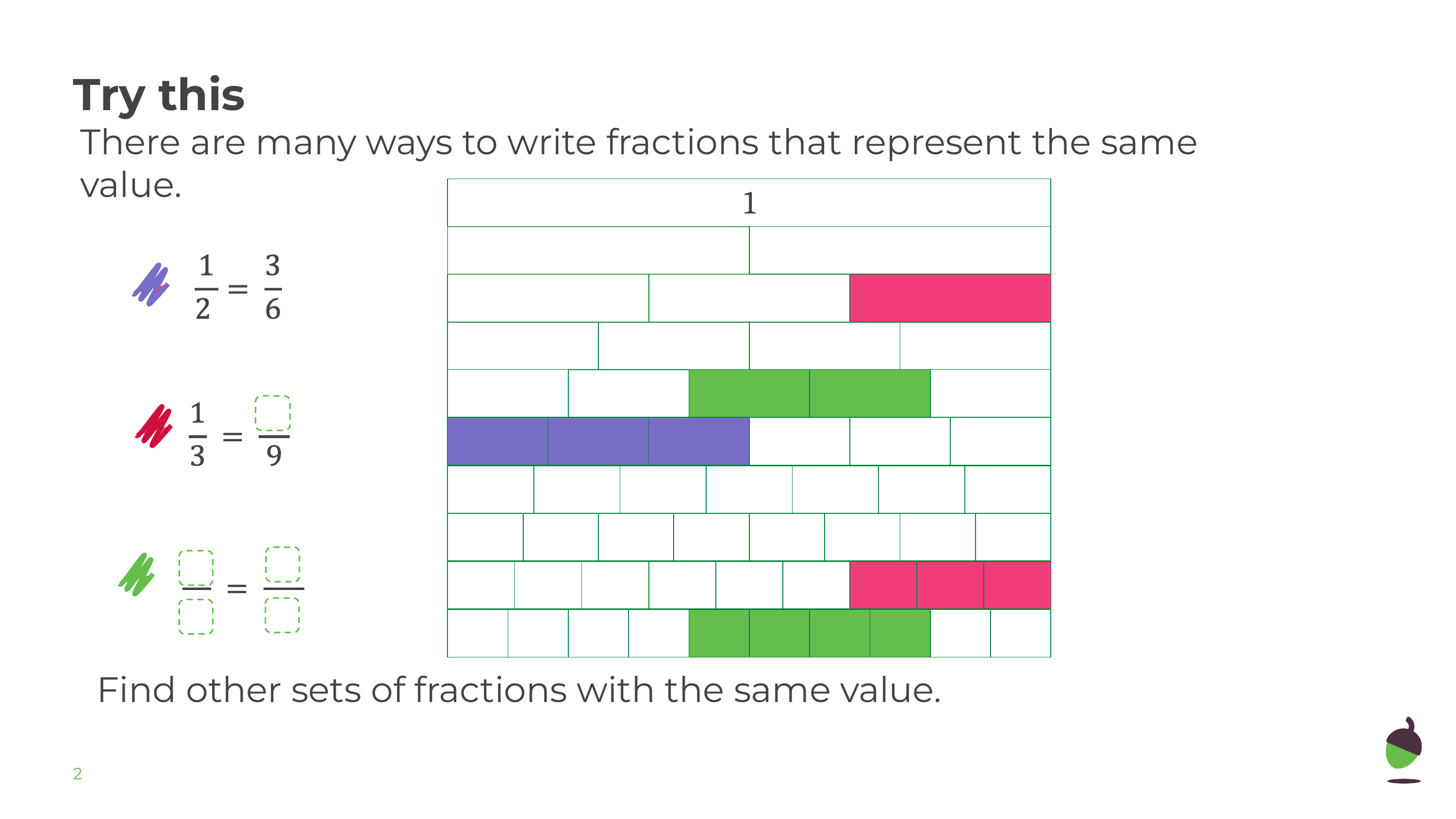

# Try this
There are many ways to write fractions that represent the same value.
| 1 |
| --- |
|  |  |
| --- | --- |

|  |  |  |
| --- | --- | --- |
|  |  |  |  |
| --- | --- | --- | --- |
|  |  |  |  |  |
| --- | --- | --- | --- | --- |

|  |  |  |  |  |  |
| --- | --- | --- | --- | --- | --- |
|  |  |  |  |  |  |  |
| --- | --- | --- | --- | --- | --- | --- |
|  |  |  |  |  |  |  |  |
| --- | --- | --- | --- | --- | --- | --- | --- |

|  |  |  |  |  |  |  |  |  |
| --- | --- | --- | --- | --- | --- | --- | --- | --- |

|  |  |  |  |  |  |  |  |  |  |
| --- | --- | --- | --- | --- | --- | --- | --- | --- | --- |
Find other sets of fractions with the same value.

2